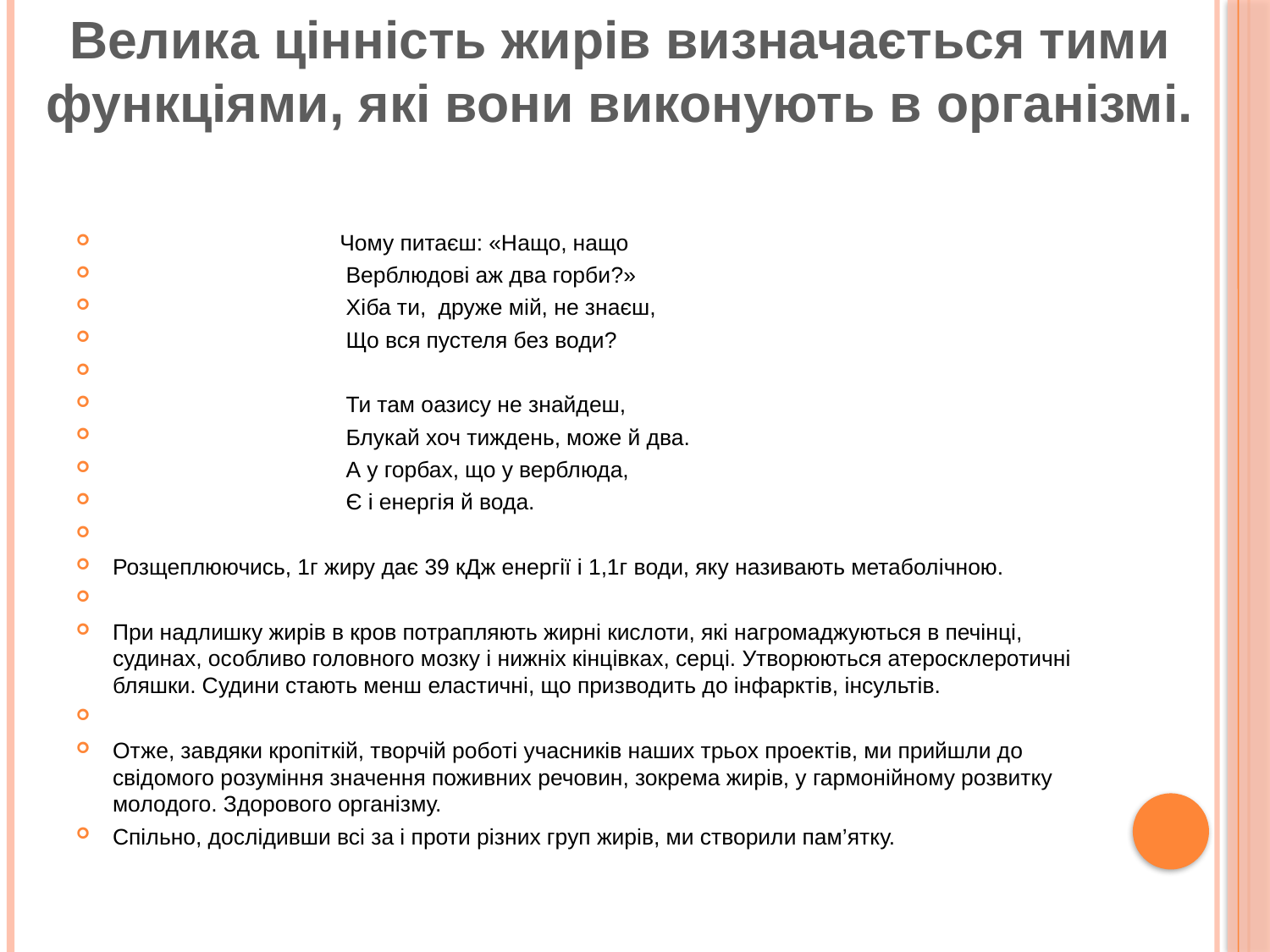

Велика цінність жирів визначається тими функціями, які вони виконують в організмі.
                                     Чому питаєш: «Нащо, нащо
                                      Верблюдові аж два горби?»
                                      Хіба ти,  друже мій, не знаєш,
                                      Що вся пустеля без води?

                                      Ти там оазису не знайдеш,
                                      Блукай хоч тиждень, може й два.
                                      А у горбах, що у верблюда,
                                      Є і енергія й вода.

Розщеплюючись, 1г жиру дає 39 кДж енергії і 1,1г води, яку називають метаболічною.

При надлишку жирів в кров потрапляють жирні кислоти, які нагромаджуються в печінці, судинах, особливо головного мозку і нижніх кінцівках, серці. Утворюються атеросклеротичні бляшки. Судини стають менш еластичні, що призводить до інфарктів, інсультів.

Отже, завдяки кропіткій, творчій роботі учасників наших трьох проектів, ми прийшли до свідомого розуміння значення поживних речовин, зокрема жирів, у гармонійному розвитку молодого. Здорового організму.
Спільно, дослідивши всі за і проти різних груп жирів, ми створили пам’ятку.